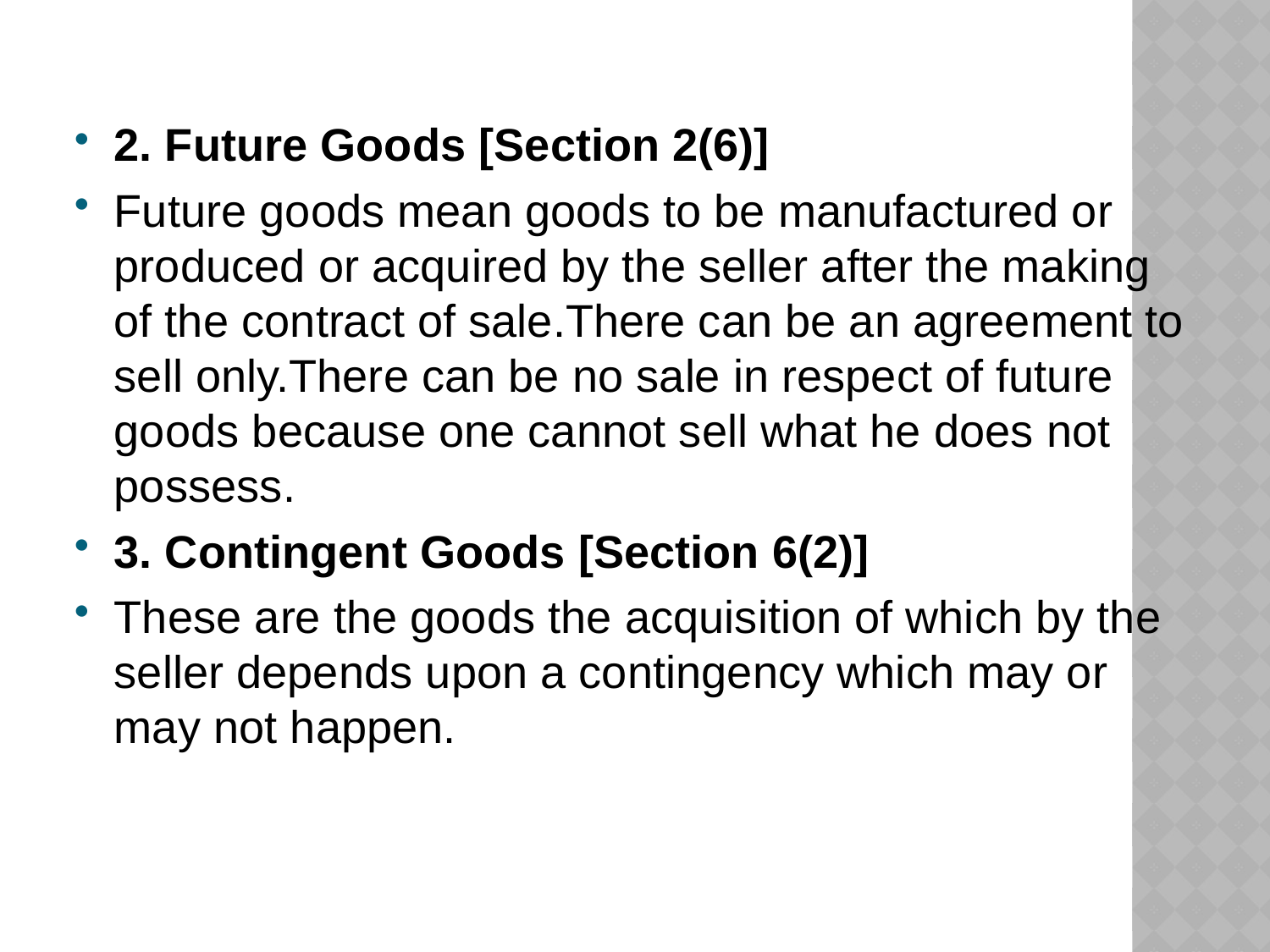

2. Future Goods [Section 2(6)]
Future goods mean goods to be manufactured or produced or acquired by the seller after the making of the contract of sale.There can be an agreement to sell only.There can be no sale in respect of future goods because one cannot sell what he does not possess.
3. Contingent Goods [Section 6(2)]
These are the goods the acquisition of which by the seller depends upon a contingency which may or may not happen.